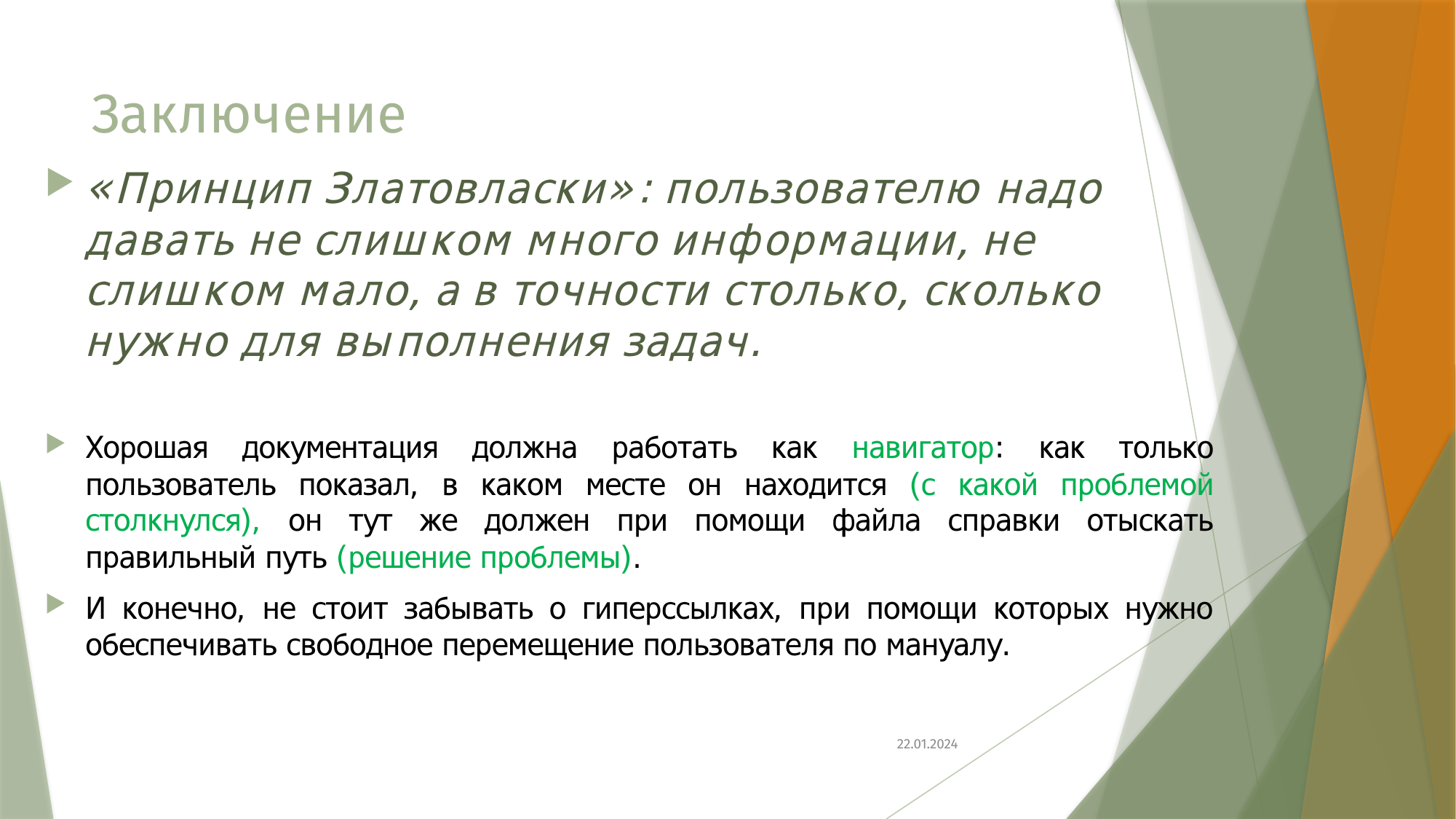

# Заключение
«Принцип Златовласки»: пользователю надо давать не слишком много информации, не слишком мало, а в точности столько, сколько нужно для выполнения задач.

Хорошая документация должна работать как навигатор: как только пользователь показал, в каком месте он находится (с какой проблемой столкнулся), он тут же должен при помощи файла справки отыскать правильный путь (решение проблемы).
И конечно, не стоит забывать о гиперссылках, при помощи которых нужно обеспечивать свободное перемещение пользователя по мануалу.
22.01.2024